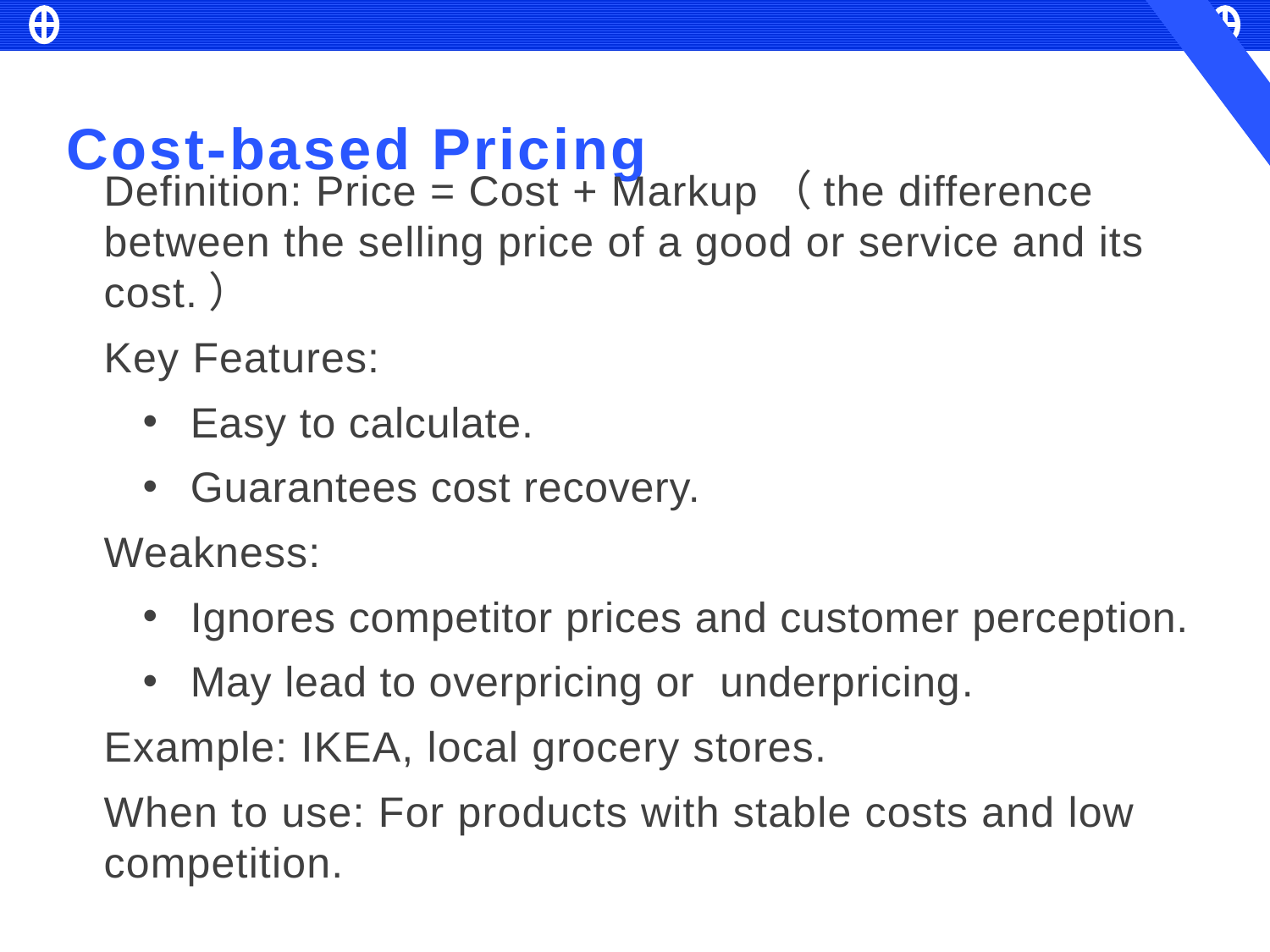

Cost-based Pricing
Definition: Price = Cost + Markup（the difference between the selling price of a good or service and its cost.）
Key Features:
Easy to calculate.
Guarantees cost recovery.
Weakness:
Ignores competitor prices and customer perception.
May lead to overpricing or  underpricing.
Example: IKEA, local grocery stores.
When to use: For products with stable costs and low competition.